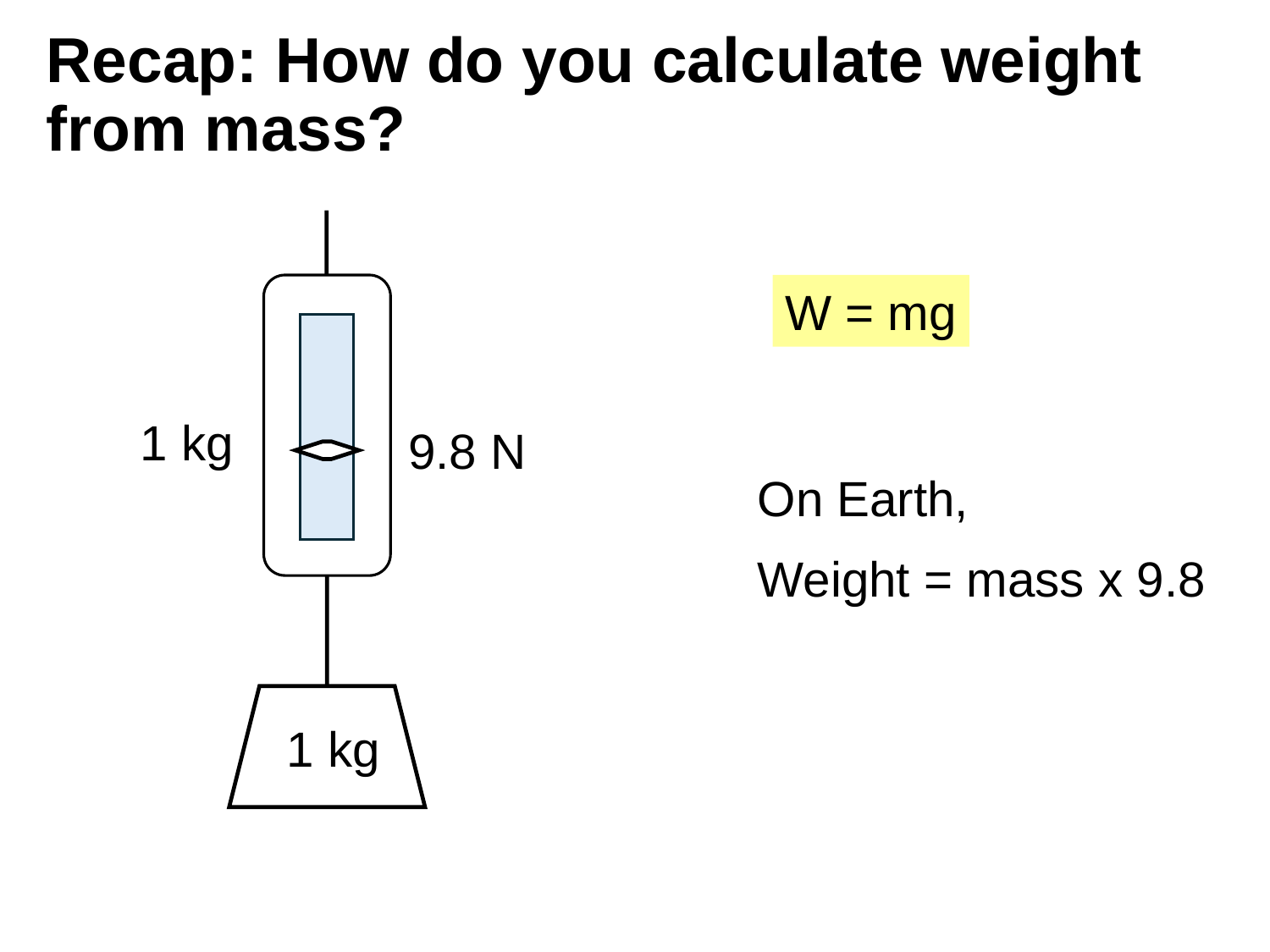

# Recap: How do you calculate weight from mass?

W = mg
1 kg
9.8 N

On Earth,
Weight = mass x 9.8

1 kg